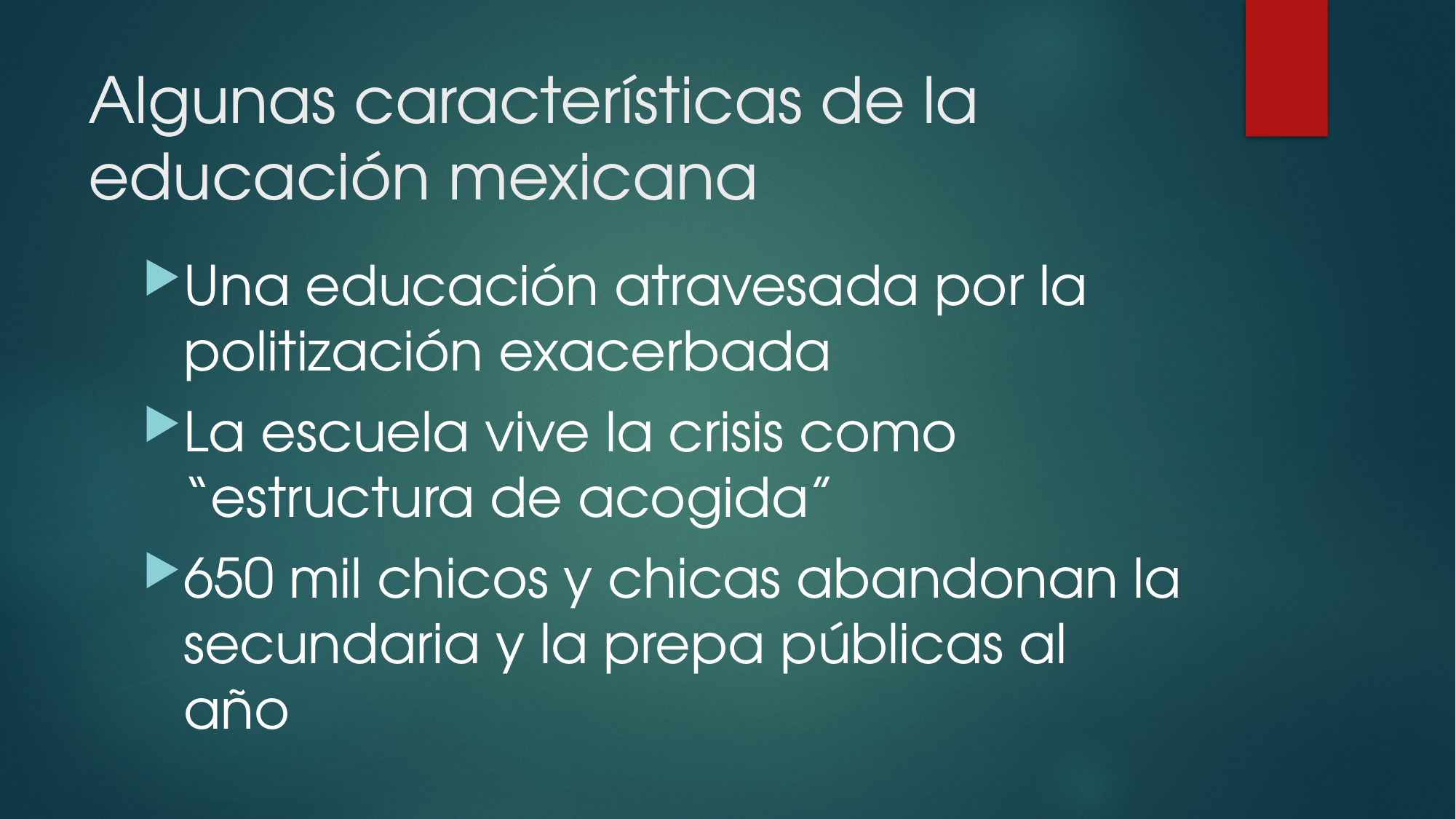

# Algunas características de la educación mexicana
Una educación atravesada por la politización exacerbada
La escuela vive la crisis como “estructura de acogida”
650 mil chicos y chicas abandonan la secundaria y la prepa públicas al año